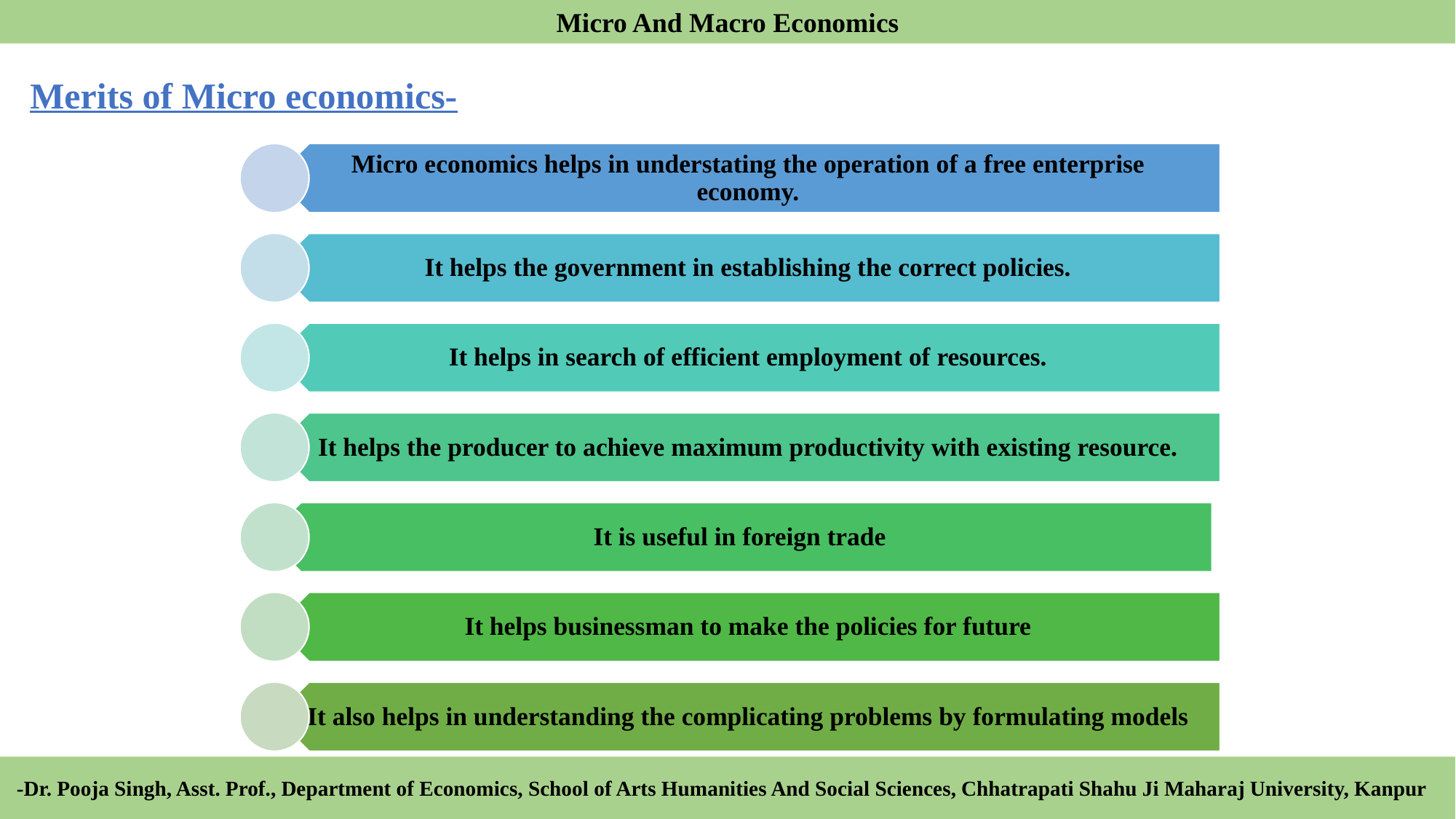

Micro And Macro Economics
# Merits of Micro economics-
Micro economics helps in understating the operation of a free enterprise economy.
It helps the government in establishing the correct policies.
It helps in search of efficient employment of resources.
It helps the producer to achieve maximum productivity with existing resource.
It is useful in foreign trade
It helps businessman to make the policies for future
It also helps in understanding the complicating problems by formulating models
-Dr. Pooja Singh, Asst. Prof., Department of Economics, School of Arts Humanities And Social Sciences, Chhatrapati Shahu Ji Maharaj University, Kanpur